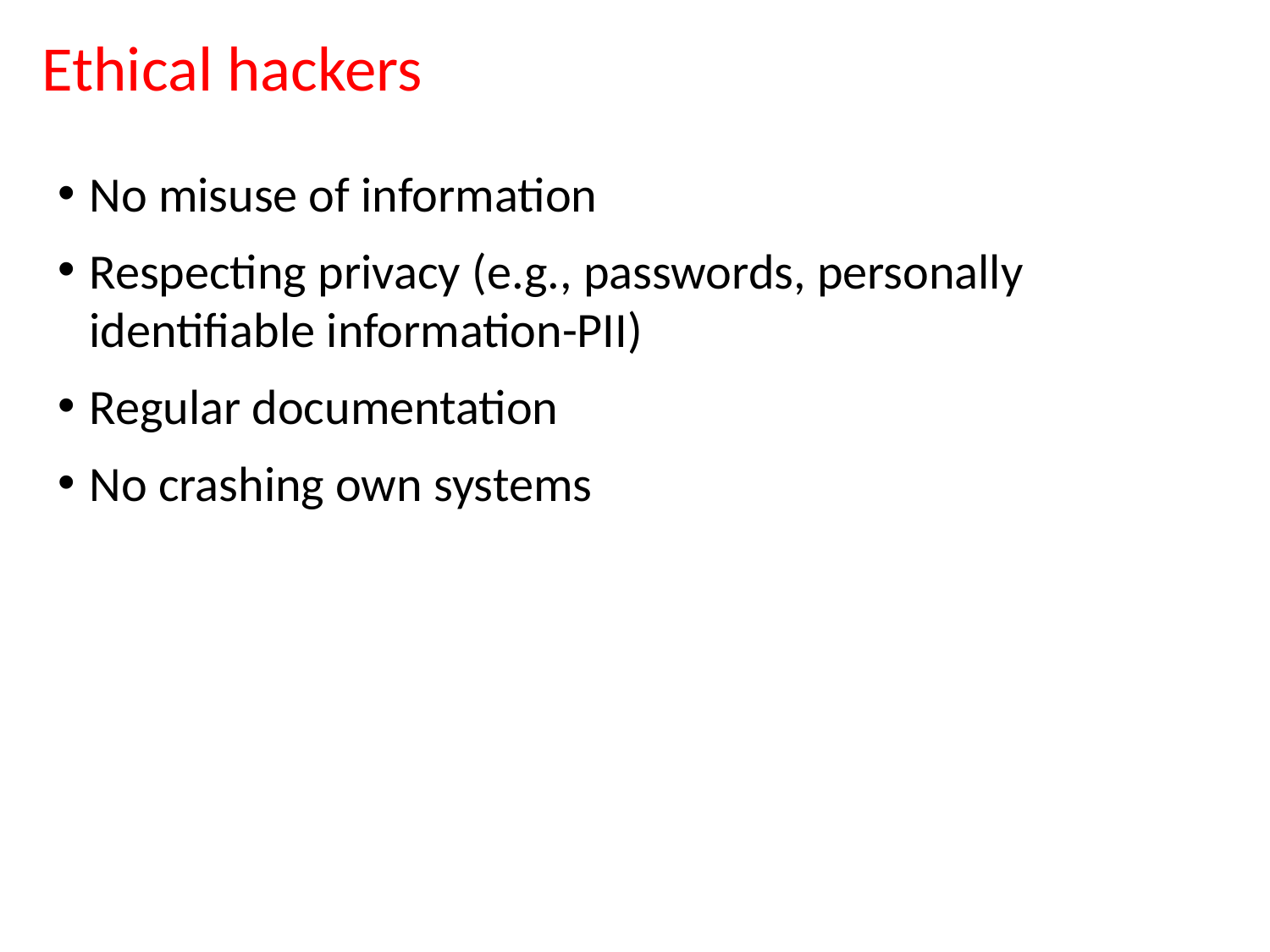

Ethical hackers
No misuse of information
Respecting privacy (e.g., passwords, personally identifiable information-PII)
Regular documentation
No crashing own systems